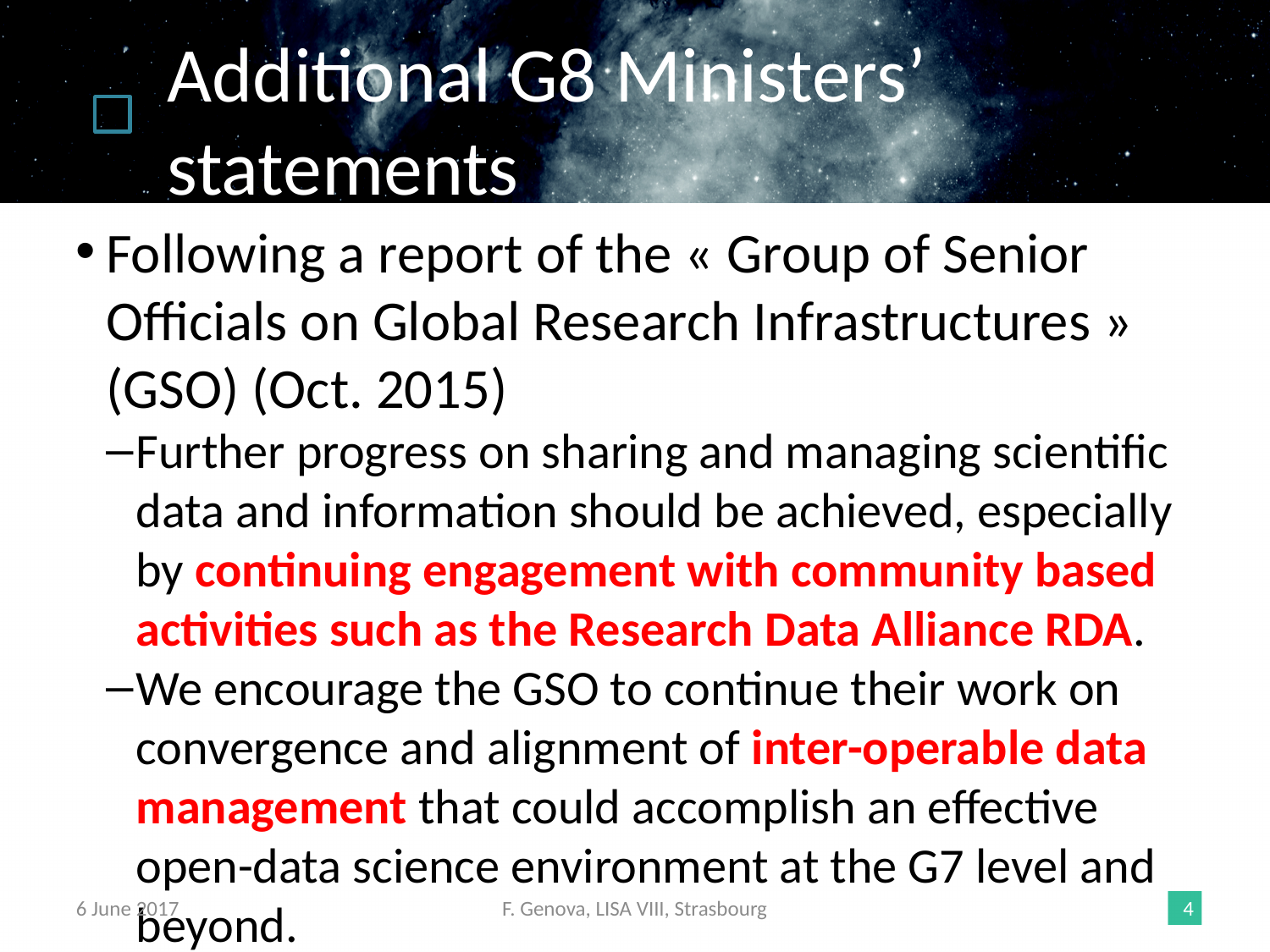

Additional G8 Ministers’ statements
Following a report of the « Group of Senior Officials on Global Research Infrastructures » (GSO) (Oct. 2015)
Further progress on sharing and managing scientific data and information should be achieved, especially by continuing engagement with community based activities such as the Research Data Alliance RDA.
We encourage the GSO to continue their work on convergence and alignment of inter-operable data management that could accomplish an effective open-data science environment at the G7 level and beyond.
Open Science statement – Entering into a new era for science (May 2016)
Establish a working group on open science with the aims of sharing open science policies, exploring supportive incentive structures, and identifying good practices for promoting increasing access to the results of publicly funded research, including scientific data and publications, coordinating as appropriate with the Organisation for Economic Co-operation and Development (OECD) and Research Data Alliance (RDA), and other relevant groups; and
Promote international coordination and collaboration to develop the appropriate technology, infrastructure, including digital networks, and human resources for the effective utilization of open science for the benefit of all.

6 June 2017
F. Genova, LISA VIII, Strasbourg
4